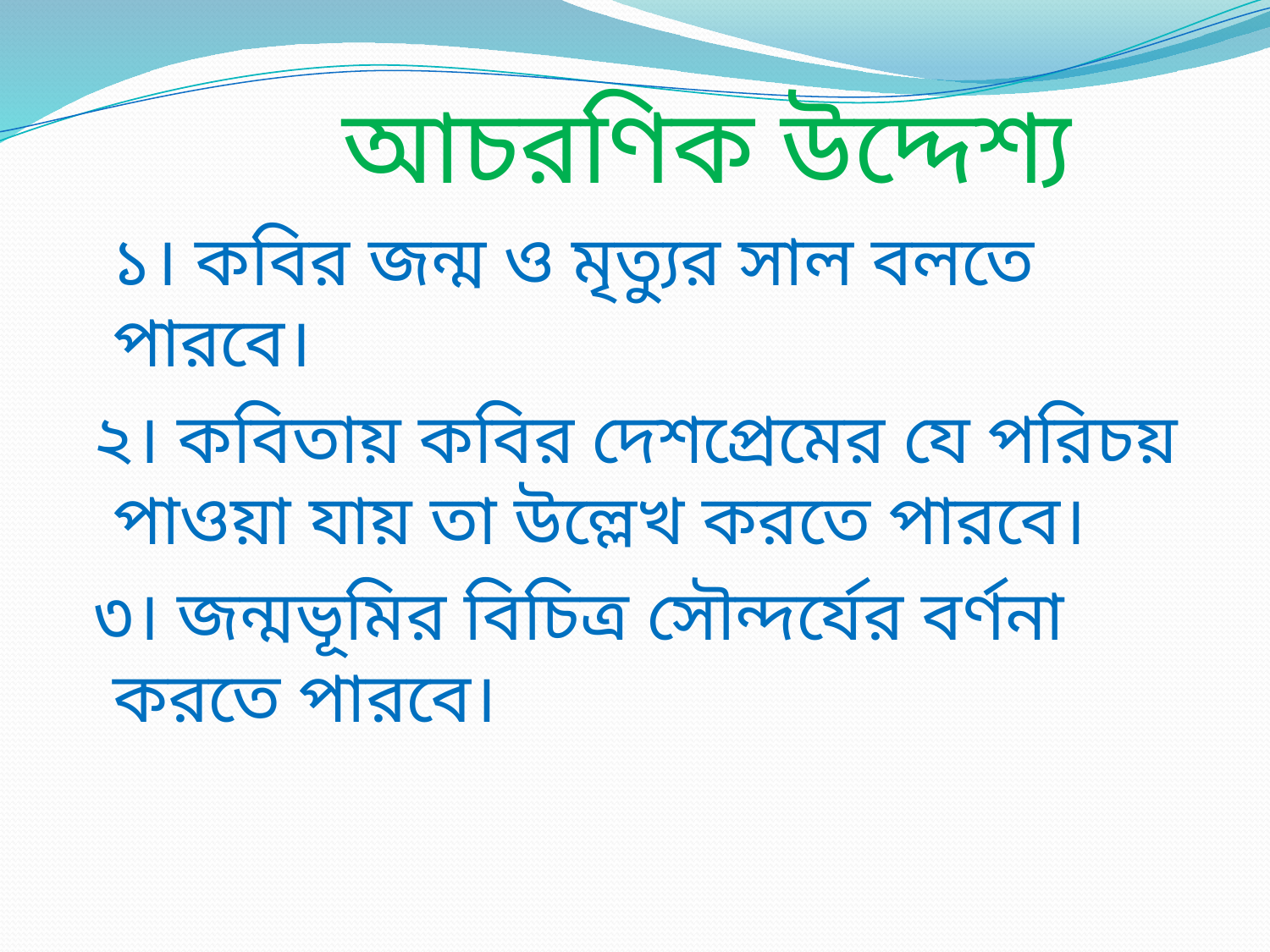

আচরণিক উদ্দেশ্য
  ১। কবির জন্ম ও মৃত্যুর সাল বলতে পারবে।
 ২। কবিতায় কবির দেশপ্রেমের যে পরিচয় পাওয়া যায় তা উল্লেখ করতে পারবে।
 ৩। জন্মভূমির বিচিত্র সৌন্দর্যের বর্ণনা করতে পারবে।